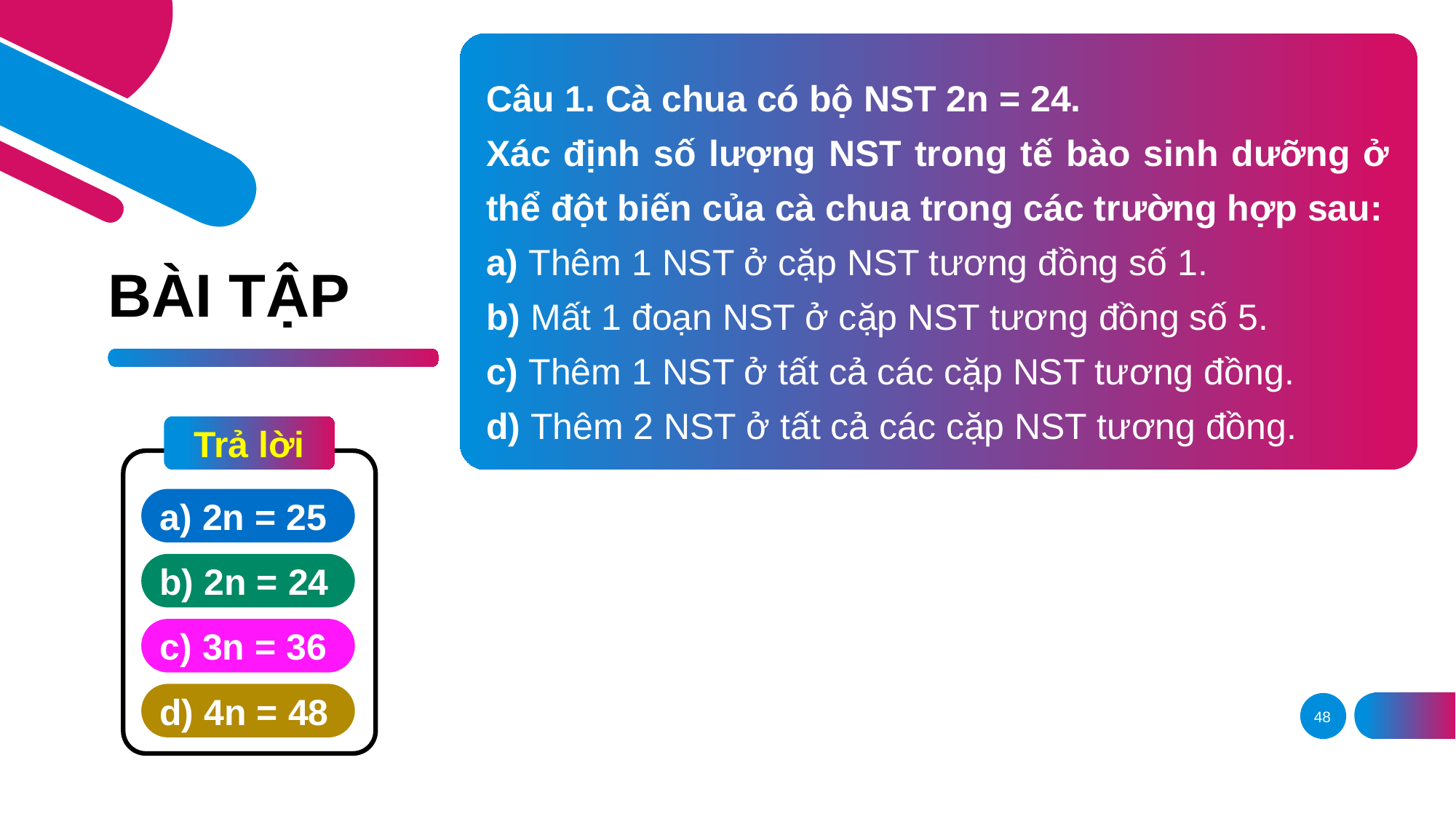

Câu 1. Cà chua có bộ NST 2n = 24.
Xác định số lượng NST trong tế bào sinh dưỡng ở thể đột biến của cà chua trong các trường hợp sau:
a) Thêm 1 NST ở cặp NST tương đồng số 1.
b) Mất 1 đoạn NST ở cặp NST tương đồng số 5.
c) Thêm 1 NST ở tất cả các cặp NST tương đồng.
d) Thêm 2 NST ở tất cả các cặp NST tương đồng.
# BÀI TẬP
Trả lời

a) 2n = 25
b) 2n = 24
c) 3n = 36
d) 4n = 48
48